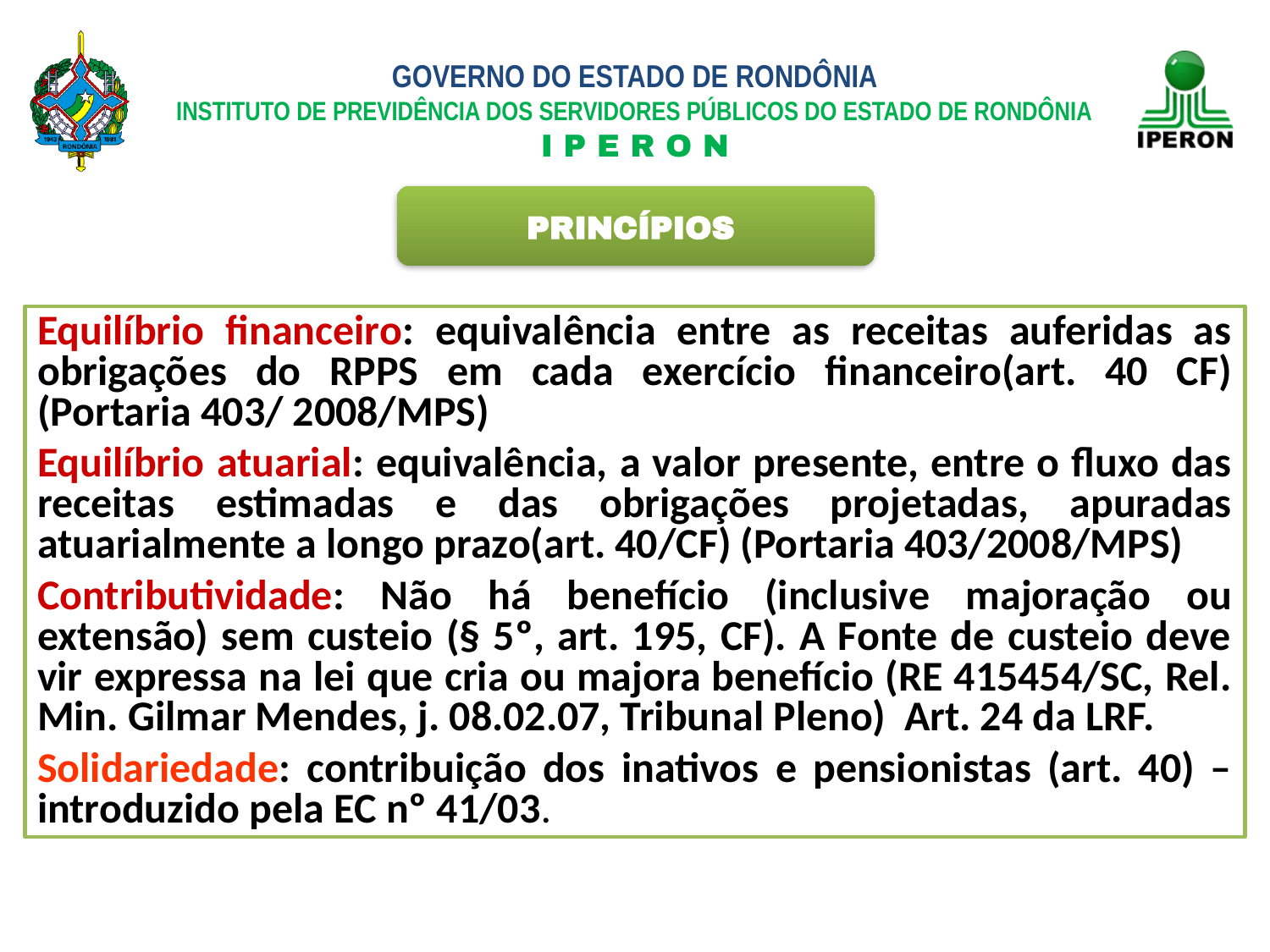

PRINCÍPIOS
Equilíbrio financeiro: equivalência entre as receitas auferidas as obrigações do RPPS em cada exercício financeiro(art. 40 CF) (Portaria 403/ 2008/MPS)
Equilíbrio atuarial: equivalência, a valor presente, entre o fluxo das receitas estimadas e das obrigações projetadas, apuradas atuarialmente a longo prazo(art. 40/CF) (Portaria 403/2008/MPS)
Contributividade: Não há benefício (inclusive majoração ou extensão) sem custeio (§ 5º, art. 195, CF). A Fonte de custeio deve vir expressa na lei que cria ou majora benefício (RE 415454/SC, Rel. Min. Gilmar Mendes, j. 08.02.07, Tribunal Pleno)  Art. 24 da LRF.
Solidariedade: contribuição dos inativos e pensionistas (art. 40) – introduzido pela EC nº 41/03.